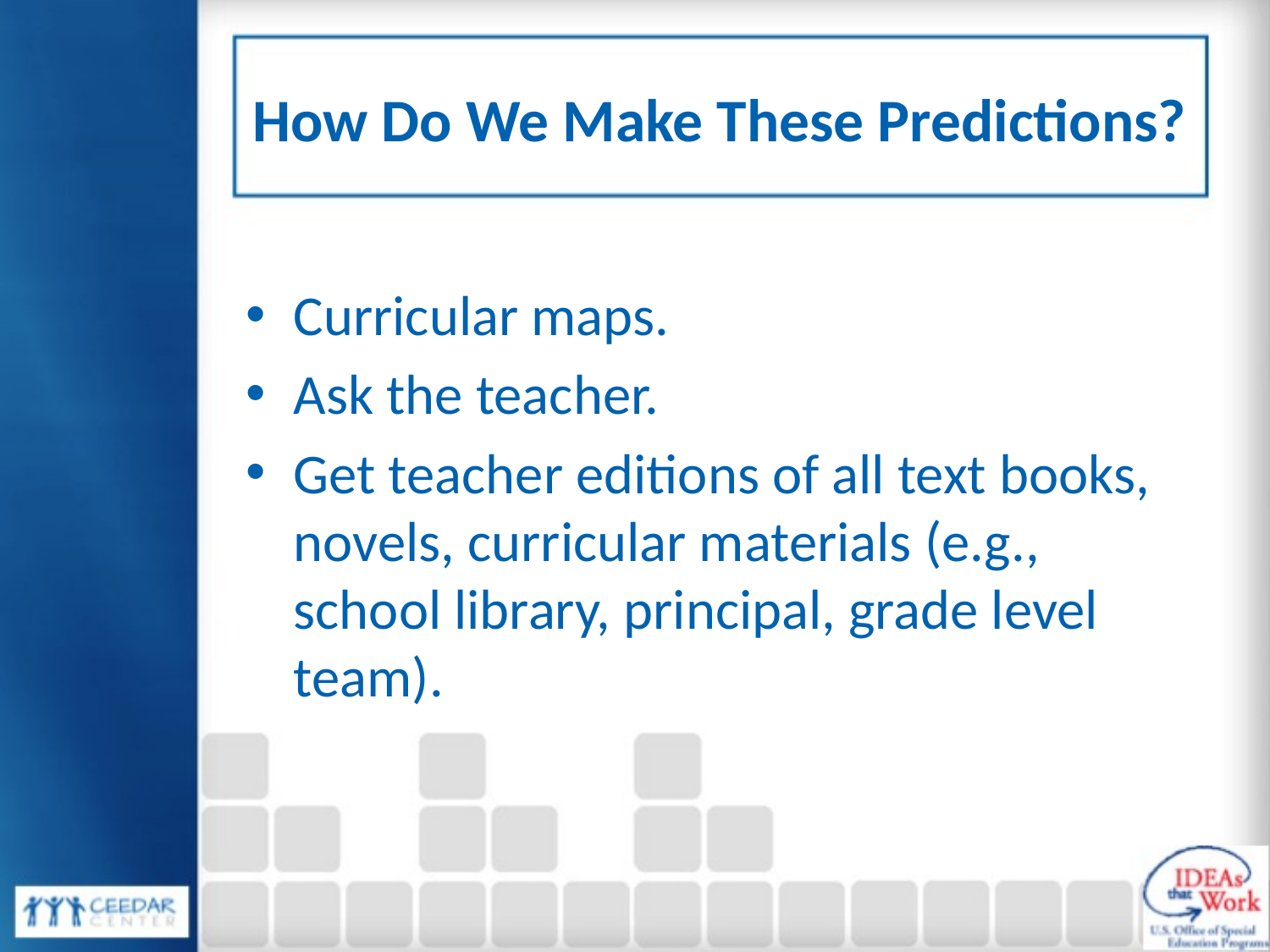

# How Do We Make These Predictions?
Curricular maps.
Ask the teacher.
Get teacher editions of all text books, novels, curricular materials (e.g., school library, principal, grade level team).